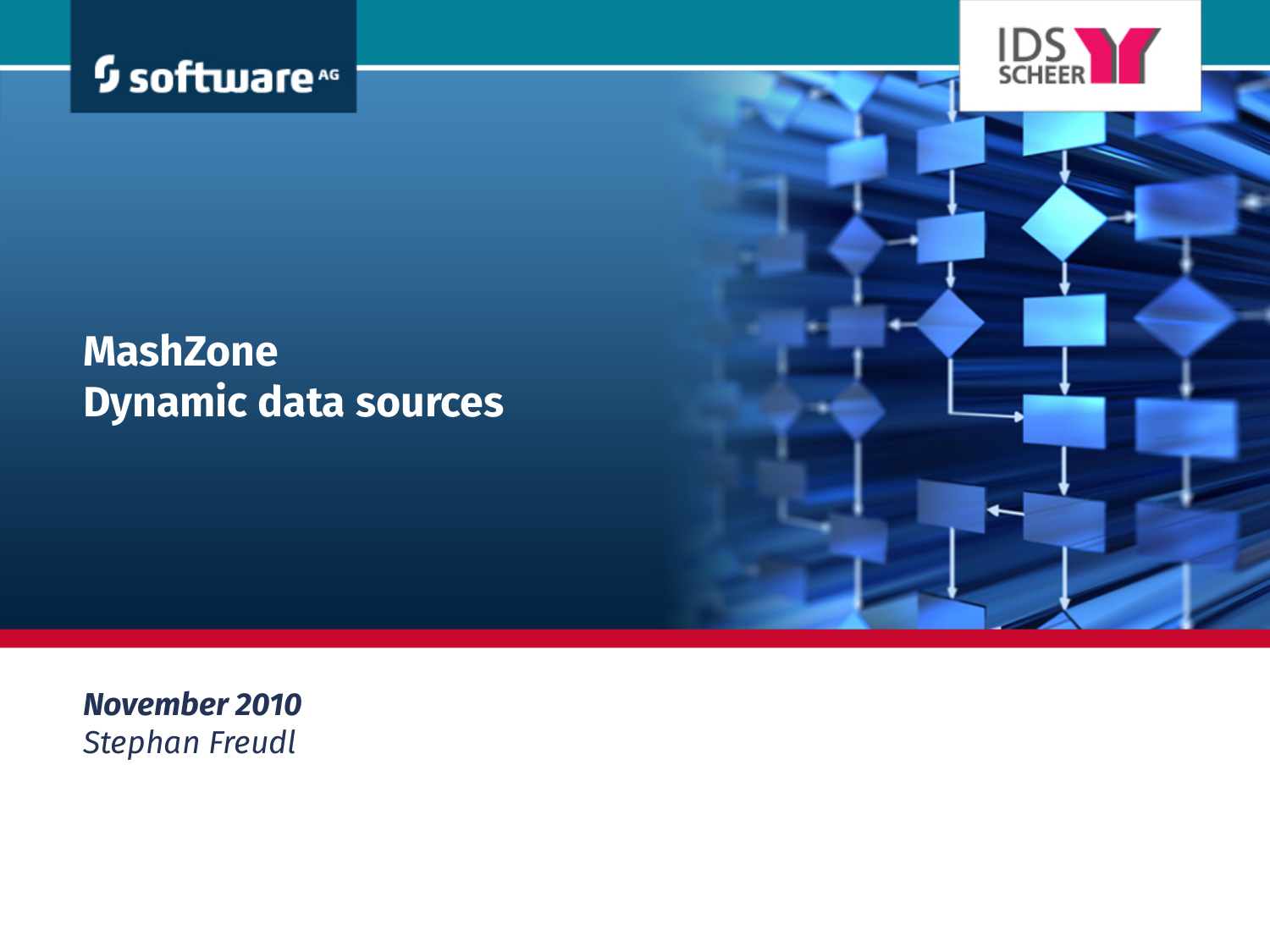

# MashZone Dynamic data sources
November 2010
Stephan Freudl